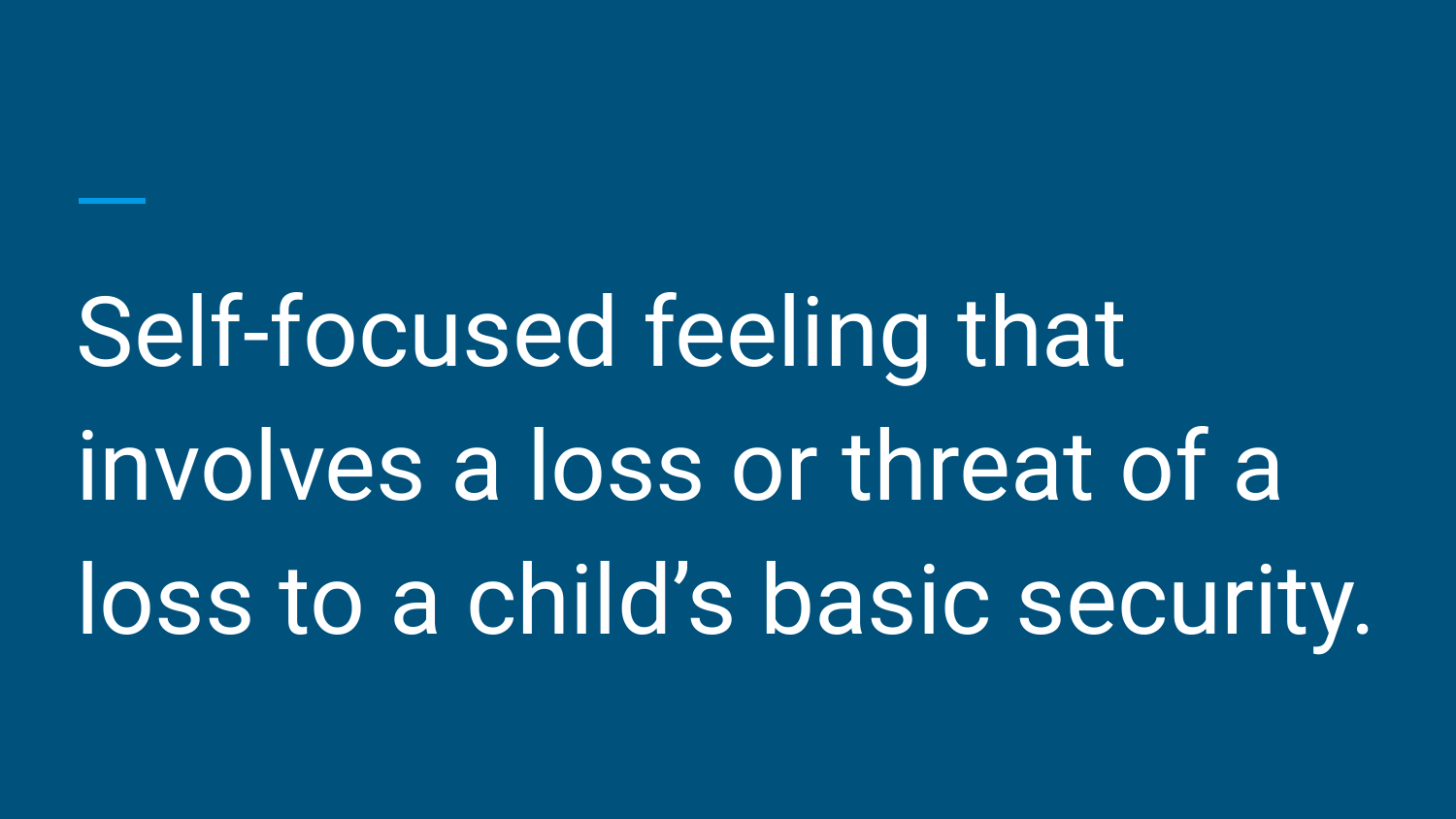

#
Self-focused feeling that involves a loss or threat of a loss to a child’s basic security.